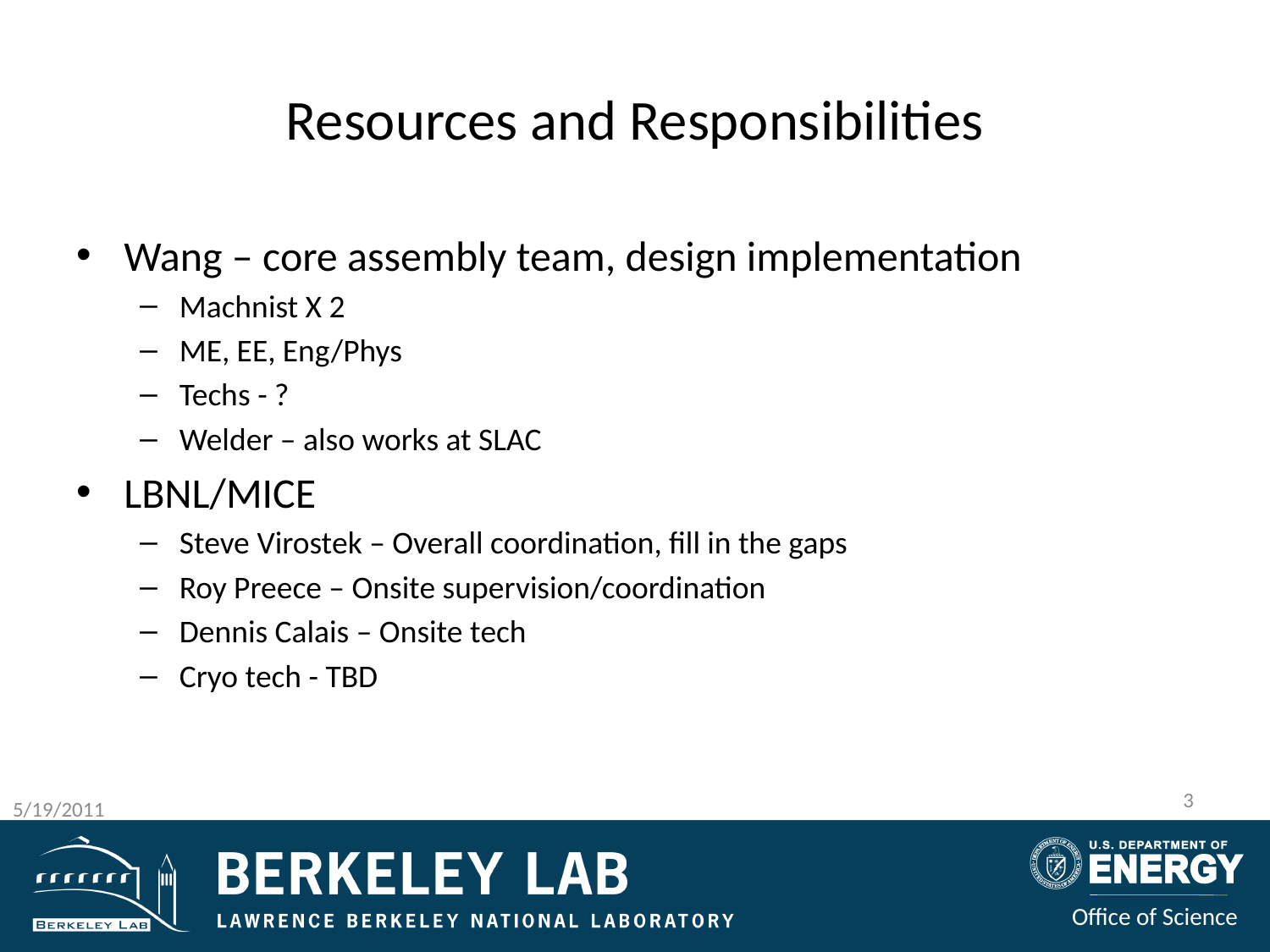

# Resources and Responsibilities
Wang – core assembly team, design implementation
Machnist X 2
ME, EE, Eng/Phys
Techs - ?
Welder – also works at SLAC
LBNL/MICE
Steve Virostek – Overall coordination, fill in the gaps
Roy Preece – Onsite supervision/coordination
Dennis Calais – Onsite tech
Cryo tech - TBD

3
5/19/2011